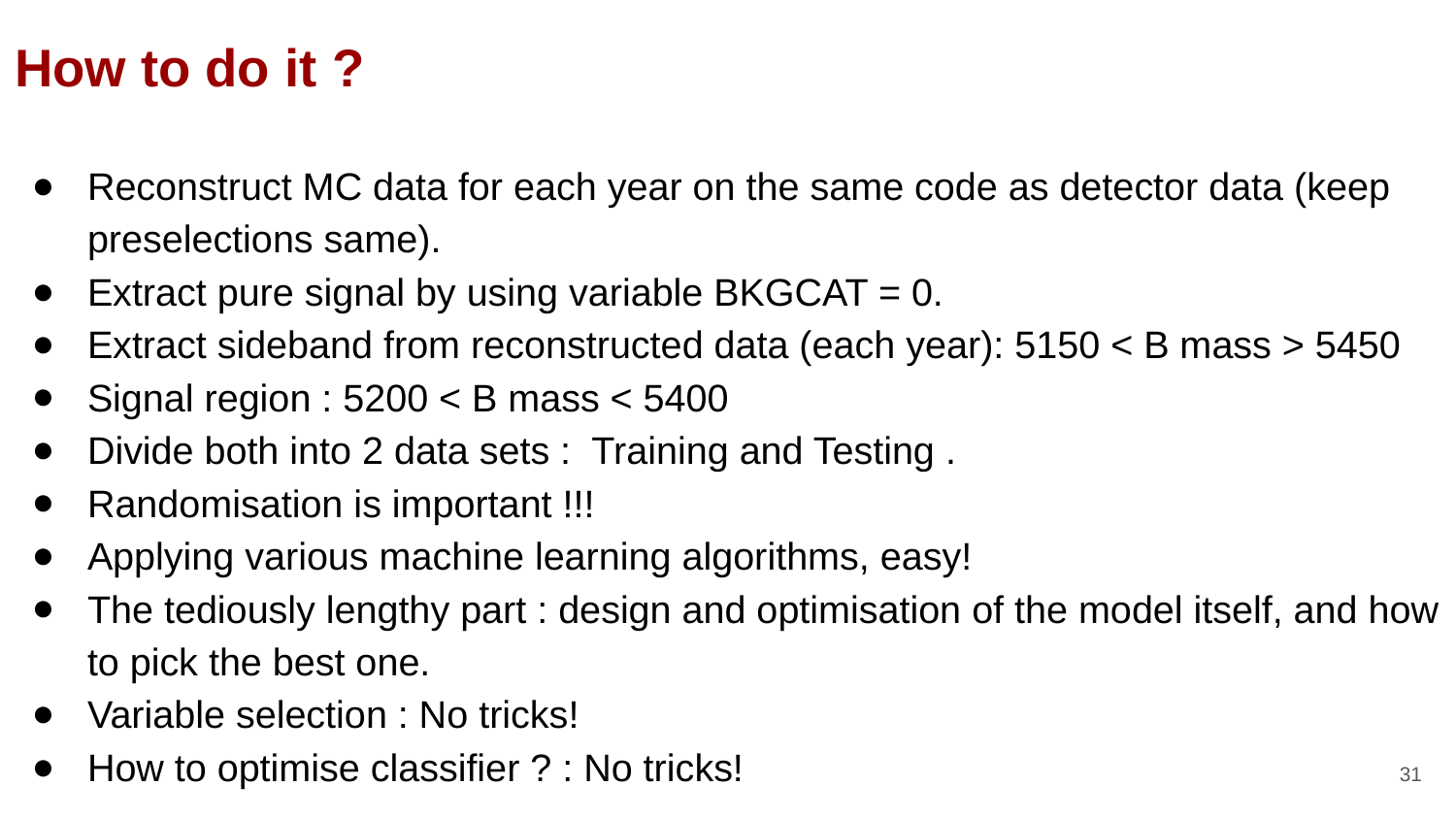

# How to do it ?
Reconstruct MC data for each year on the same code as detector data (keep preselections same).
Extract pure signal by using variable BKGCAT = 0.
Extract sideband from reconstructed data (each year): 5150 < B mass > 5450
Signal region : 5200 < B mass < 5400
Divide both into 2 data sets :  Training and Testing .
Randomisation is important !!!
Applying various machine learning algorithms, easy!
The tediously lengthy part : design and optimisation of the model itself, and how to pick the best one.
Variable selection : No tricks!
How to optimise classifier ? : No tricks!
31